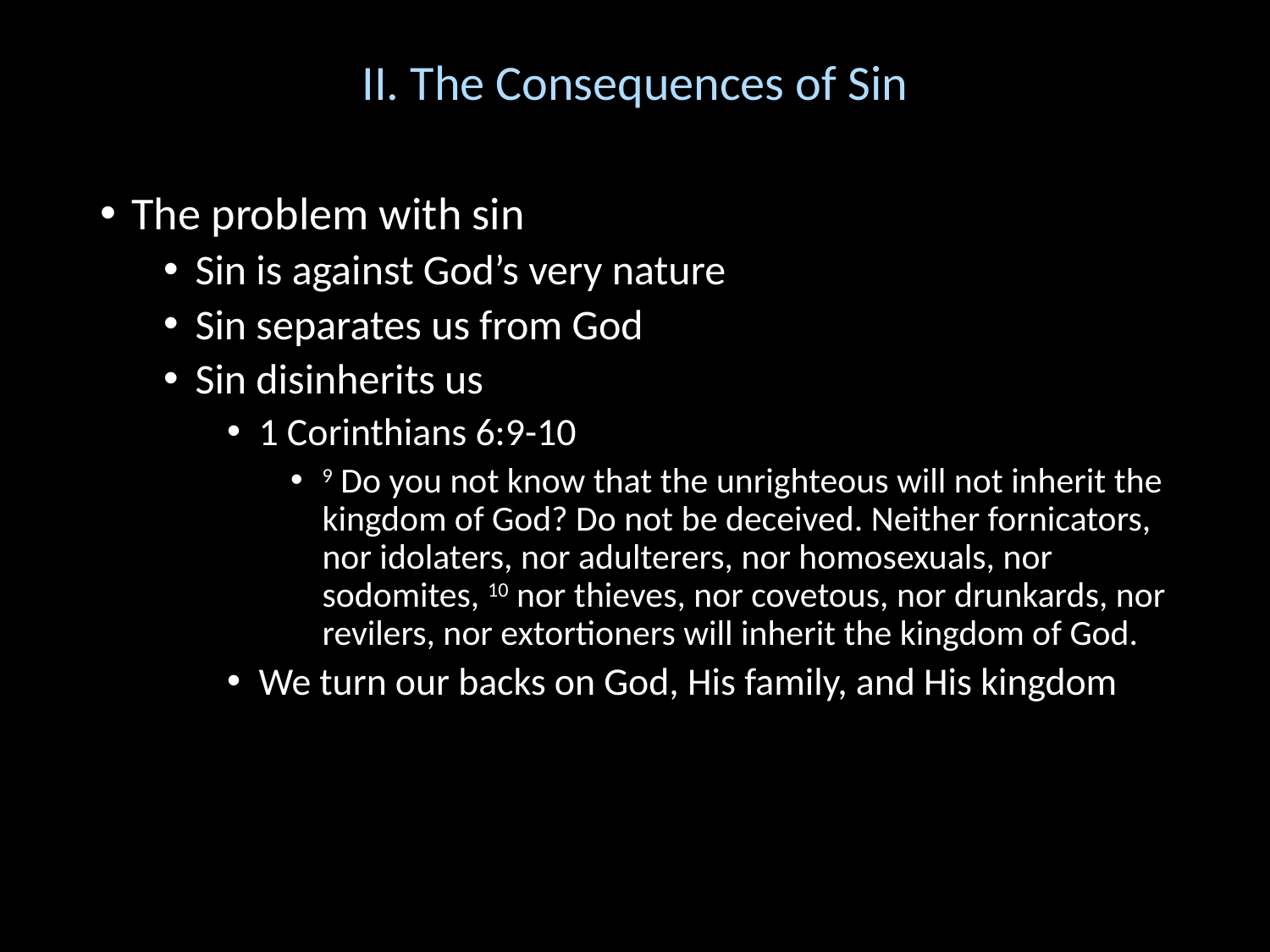

# II. The Consequences of Sin
The problem with sin
Sin is against God’s very nature
Sin separates us from God
Sin disinherits us
1 Corinthians 6:9-10
9 Do you not know that the unrighteous will not inherit the kingdom of God? Do not be deceived. Neither fornicators, nor idolaters, nor adulterers, nor homosexuals, nor sodomites, 10 nor thieves, nor covetous, nor drunkards, nor revilers, nor extortioners will inherit the kingdom of God.
We turn our backs on God, His family, and His kingdom